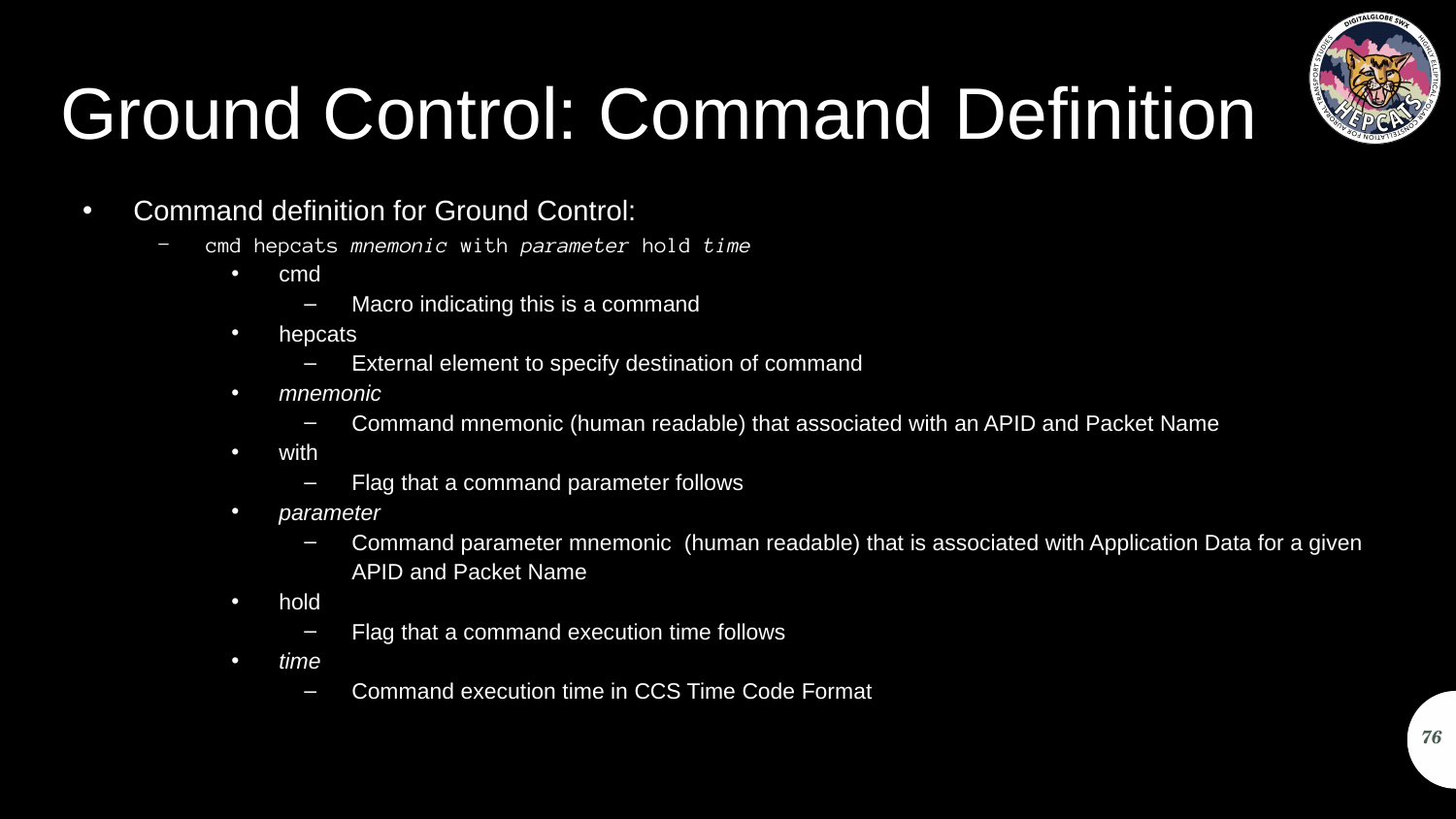

# Ground Control: Command Definition
Command definition for Ground Control:
cmd hepcats mnemonic with parameter hold time
cmd
Macro indicating this is a command
hepcats
External element to specify destination of command
mnemonic
Command mnemonic (human readable) that associated with an APID and Packet Name
with
Flag that a command parameter follows
parameter
Command parameter mnemonic  (human readable) that is associated with Application Data for a given APID and Packet Name
hold
Flag that a command execution time follows
time
Command execution time in CCS Time Code Format
76